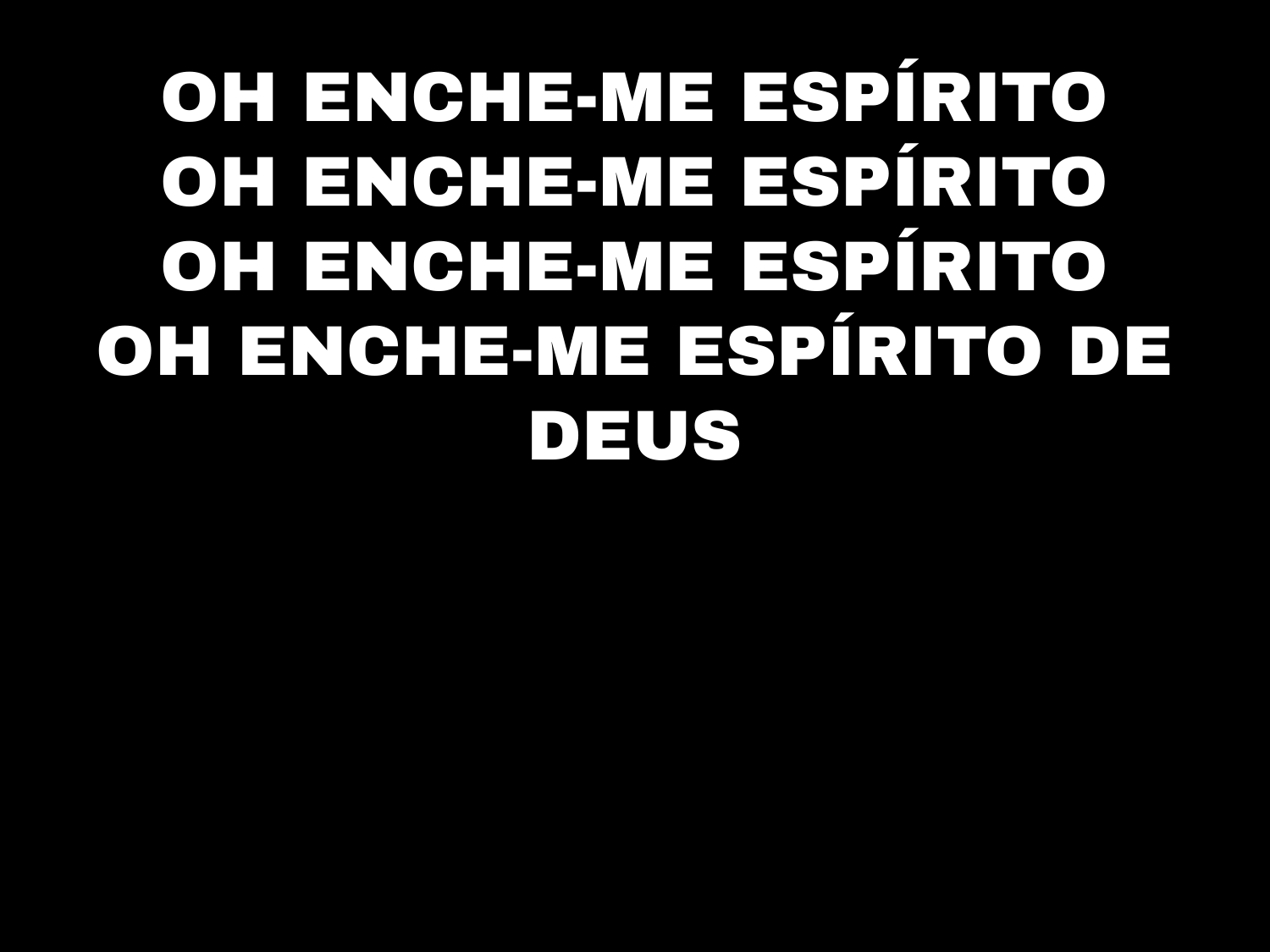

# OH ENCHE-ME ESPÍRITO OH ENCHE-ME ESPÍRITO OH ENCHE-ME ESPÍRITO OH ENCHE-ME ESPÍRITO DE DEUS